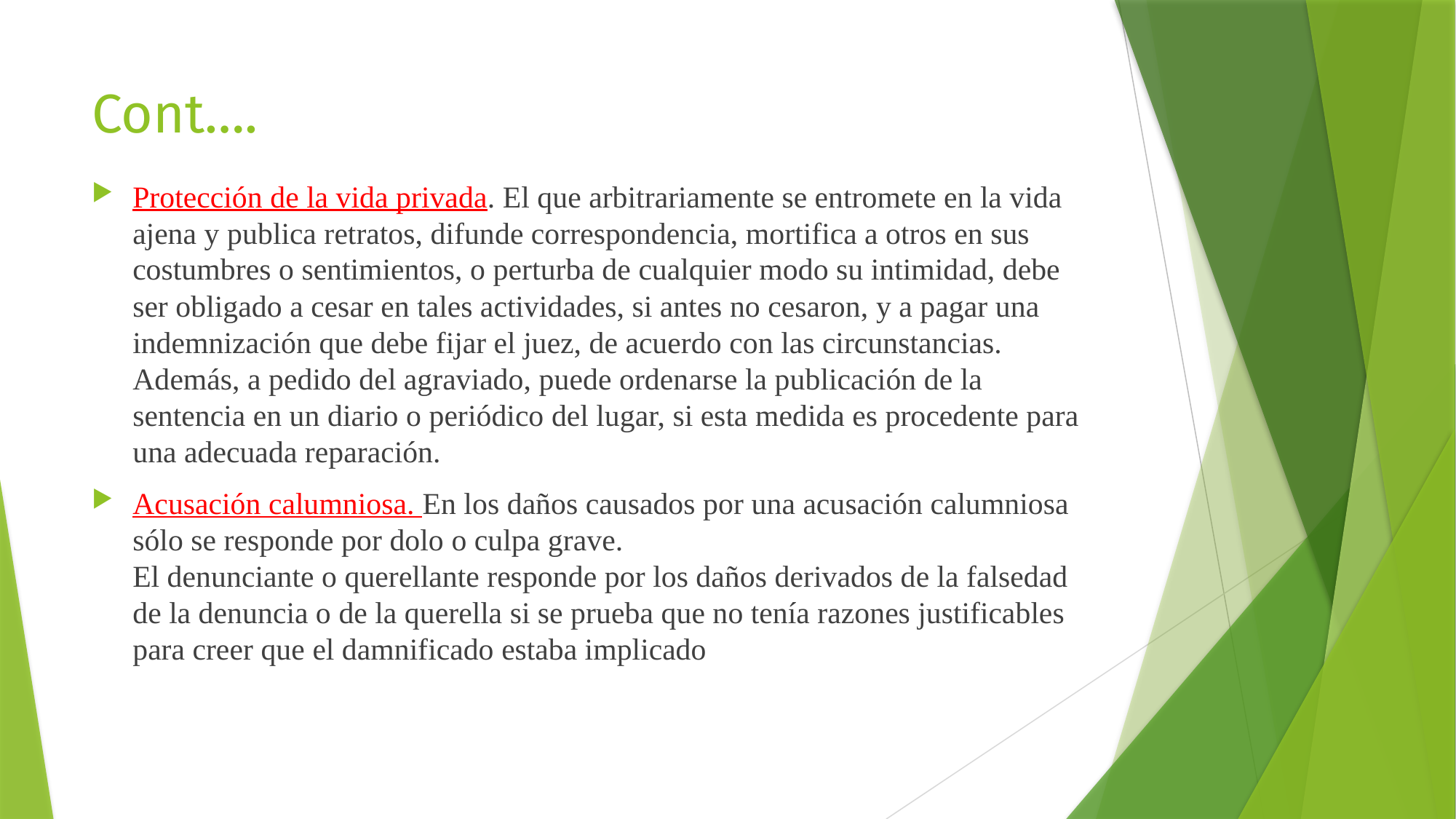

# Cont….
Protección de la vida privada. El que arbitrariamente se entromete en la vida ajena y publica retratos, difunde correspondencia, mortifica a otros en sus costumbres o sentimientos, o perturba de cualquier modo su intimidad, debe ser obligado a cesar en tales actividades, si antes no cesaron, y a pagar una indemnización que debe fijar el juez, de acuerdo con las circunstancias. Además, a pedido del agraviado, puede ordenarse la publicación de la sentencia en un diario o periódico del lugar, si esta medida es procedente para una adecuada reparación.
Acusación calumniosa. En los daños causados por una acusación calumniosa sólo se responde por dolo o culpa grave.
El denunciante o querellante responde por los daños derivados de la falsedad de la denuncia o de la querella si se prueba que no tenía razones justificables para creer que el damnificado estaba implicado